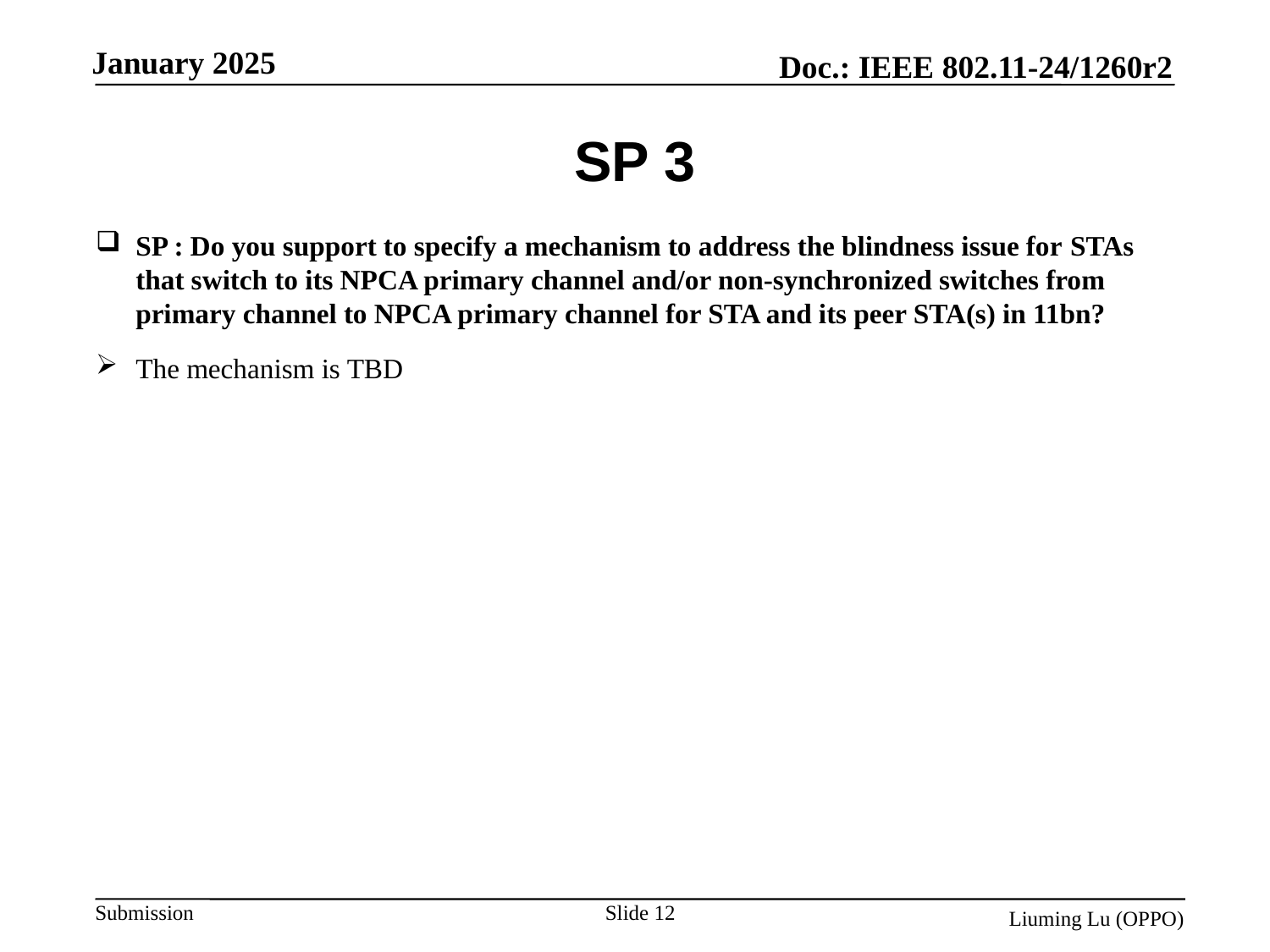

# SP 3
SP : Do you support to specify a mechanism to address the blindness issue for STAs that switch to its NPCA primary channel and/or non-synchronized switches from primary channel to NPCA primary channel for STA and its peer STA(s) in 11bn?
The mechanism is TBD

Slide 12
Liuming Lu (OPPO)